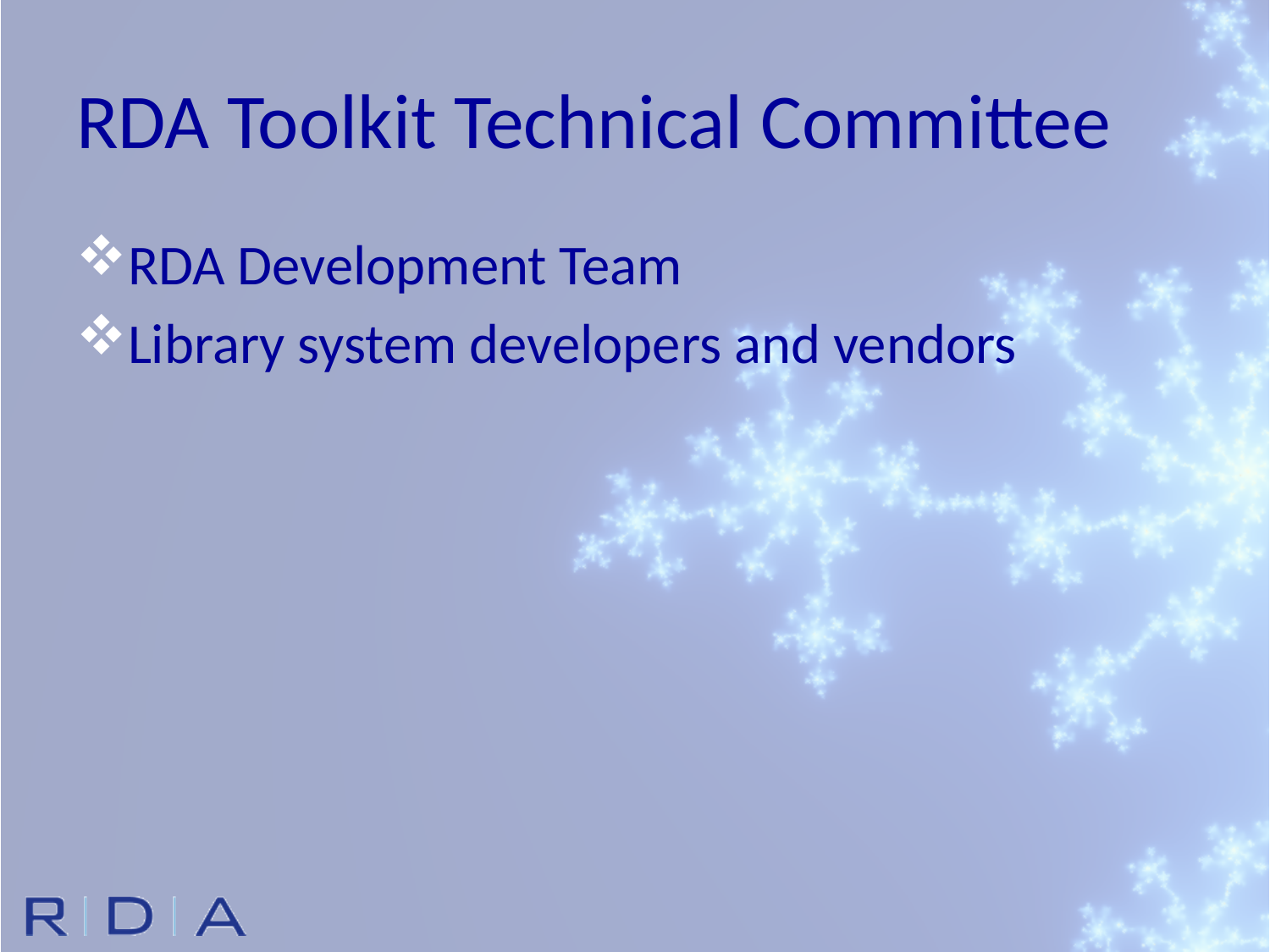

# RDA Toolkit Technical Committee
RDA Development Team
Library system developers and vendors